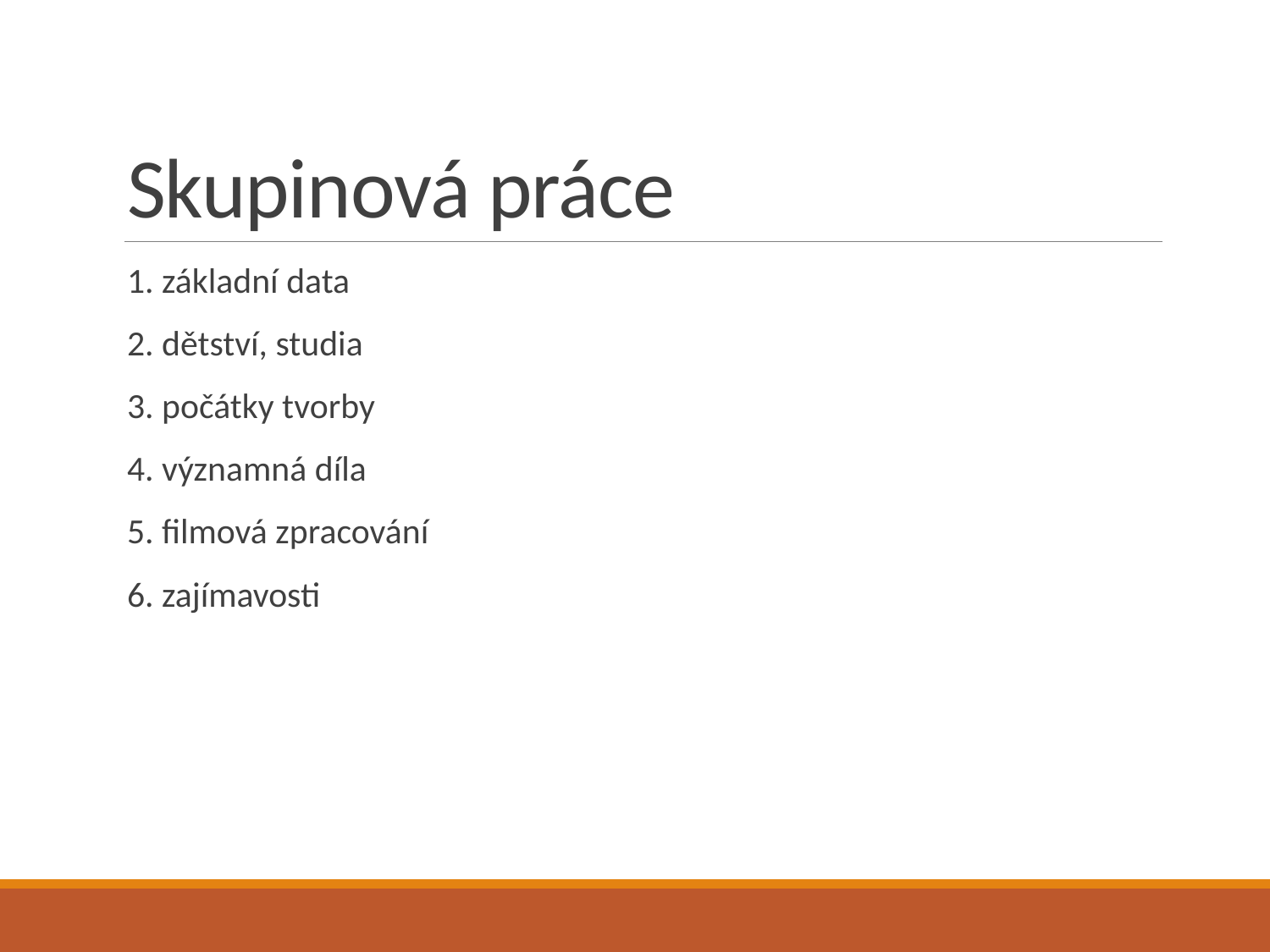

# Skupinová práce
1. základní data
2. dětství, studia
3. počátky tvorby
4. významná díla
5. filmová zpracování
6. zajímavosti